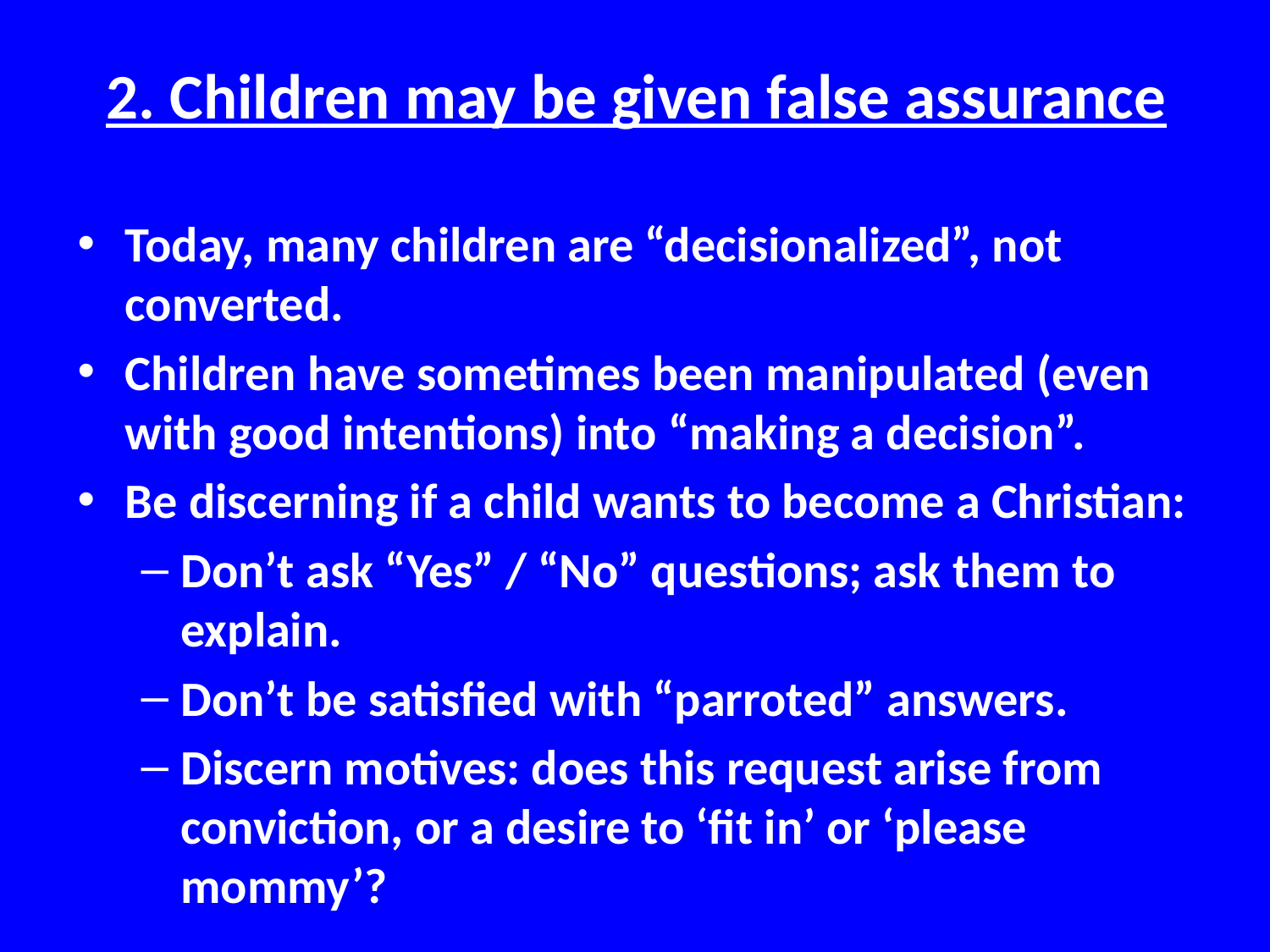

# 2. Children may be given false assurance
Today, many children are “decisionalized”, not converted.
Children have sometimes been manipulated (even with good intentions) into “making a decision”.
Be discerning if a child wants to become a Christian:
Don’t ask “Yes” / “No” questions; ask them to explain.
Don’t be satisfied with “parroted” answers.
Discern motives: does this request arise from conviction, or a desire to ‘fit in’ or ‘please mommy’?